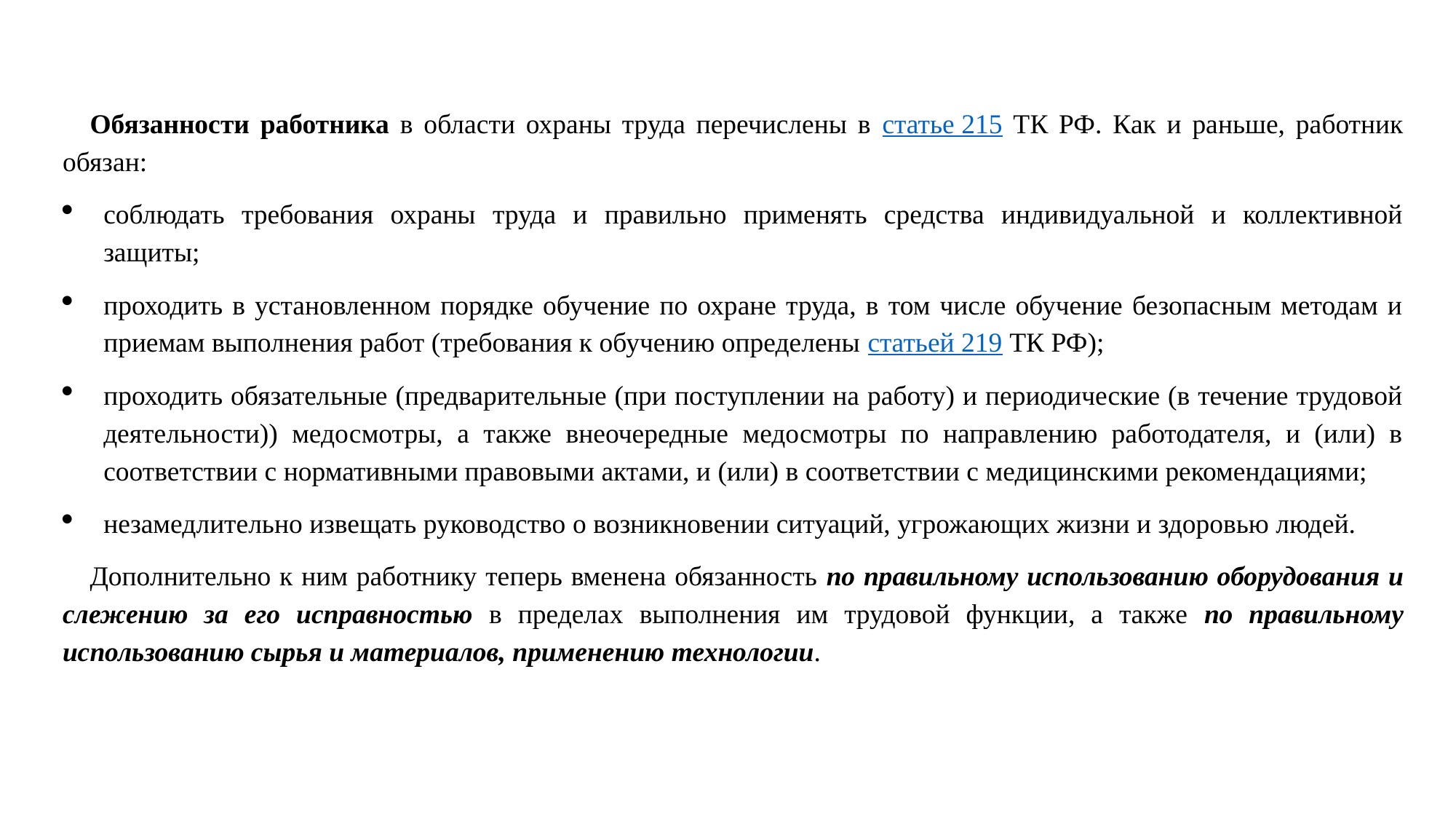

Обязанности работника в области охраны труда перечислены в статье 215 ТК РФ. Как и раньше, работник обязан:
соблюдать требования охраны труда и правильно применять средства индивидуальной и коллективной защиты;
проходить в установленном порядке обучение по охране труда, в том числе обучение безопасным методам и приемам выполнения работ (требования к обучению определены статьей 219 ТК РФ);
проходить обязательные (предварительные (при поступлении на работу) и периодические (в течение трудовой деятельности)) медосмотры, а также внеочередные медосмотры по направлению работодателя, и (или) в соответствии с нормативными правовыми актами, и (или) в соответствии с медицинскими рекомендациями;
незамедлительно извещать руководство о возникновении ситуаций, угрожающих жизни и здоровью людей.
Дополнительно к ним работнику теперь вменена обязанность по правильному использованию оборудования и слежению за его исправностью в пределах выполнения им трудовой функции, а также по правильному использованию сырья и материалов, применению технологии.